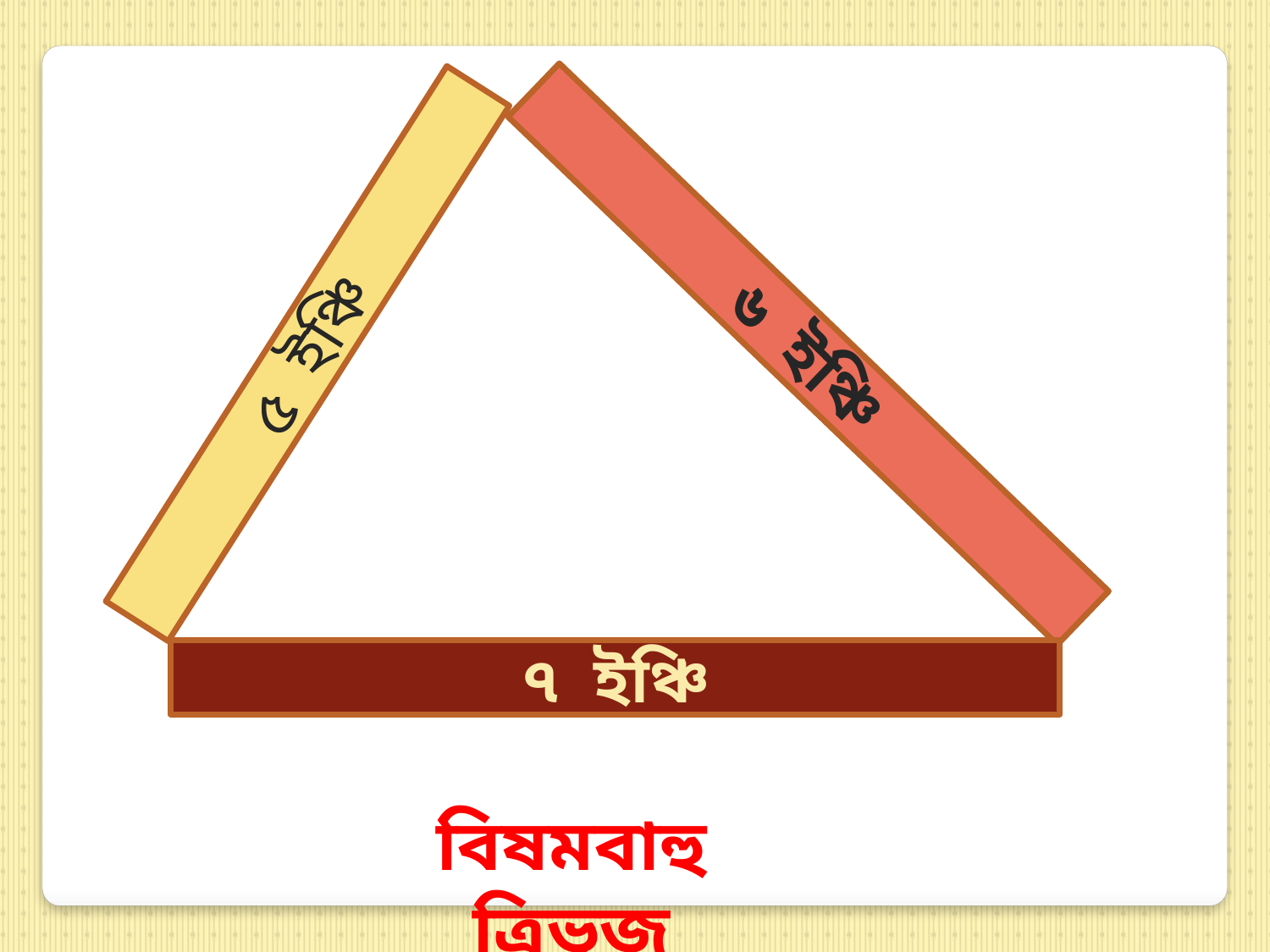

৫  ইঞ্চি
৬  ইঞ্চি
৭  ইঞ্চি
বিষমবাহু ত্রিভুজ